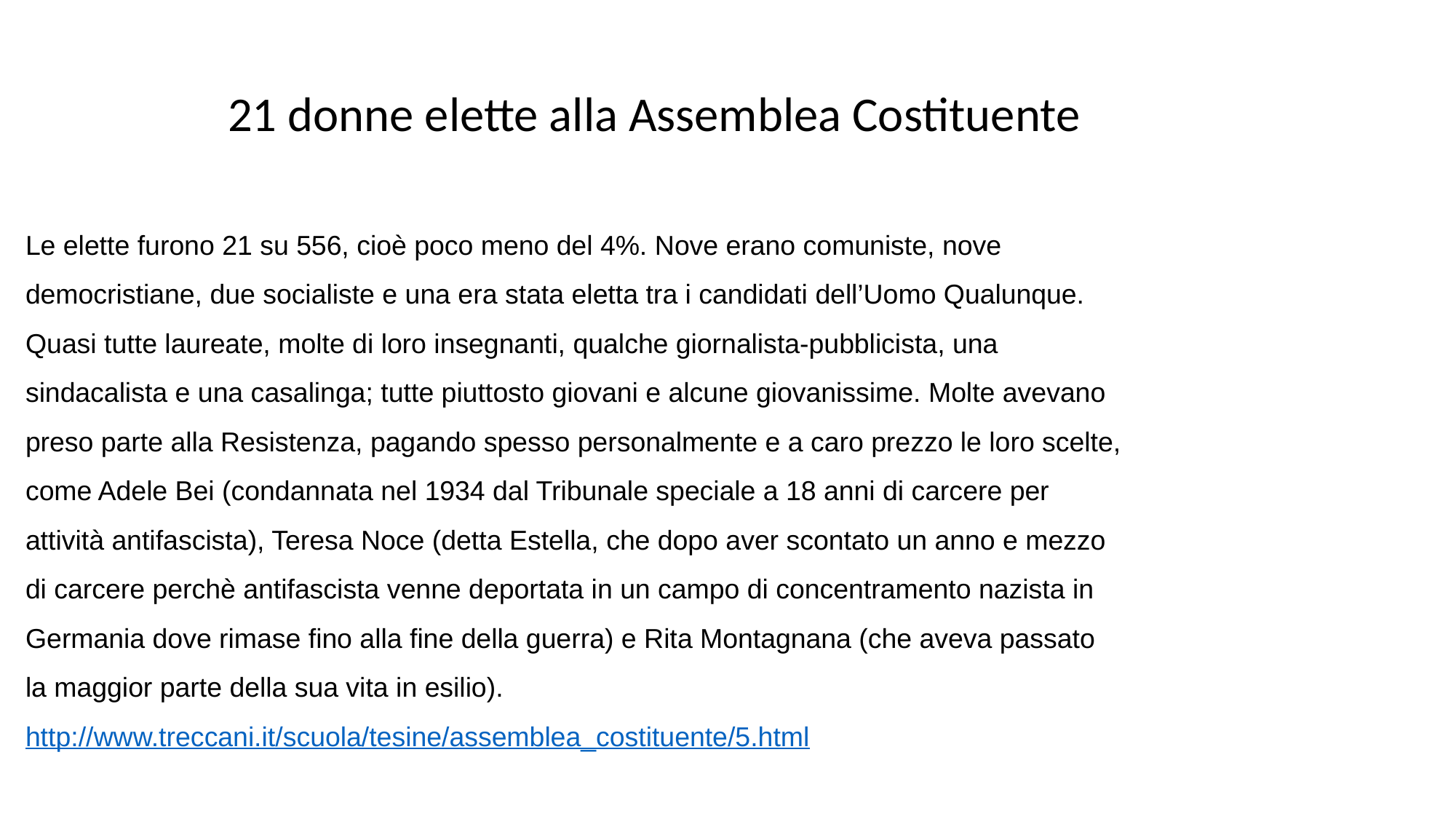

# 21 donne elette alla Assemblea Costituente
Le elette furono 21 su 556, cioè poco meno del 4%. Nove erano comuniste, nove democristiane, due socialiste e una era stata eletta tra i candidati dell’Uomo Qualunque.
Quasi tutte laureate, molte di loro insegnanti, qualche giornalista-pubblicista, una sindacalista e una casalinga; tutte piuttosto giovani e alcune giovanissime. Molte avevano preso parte alla Resistenza, pagando spesso personalmente e a caro prezzo le loro scelte, come Adele Bei (condannata nel 1934 dal Tribunale speciale a 18 anni di carcere per attività antifascista), Teresa Noce (detta Estella, che dopo aver scontato un anno e mezzo di carcere perchè antifascista venne deportata in un campo di concentramento nazista in Germania dove rimase fino alla fine della guerra) e Rita Montagnana (che aveva passato la maggior parte della sua vita in esilio).  http://www.treccani.it/scuola/tesine/assemblea_costituente/5.html